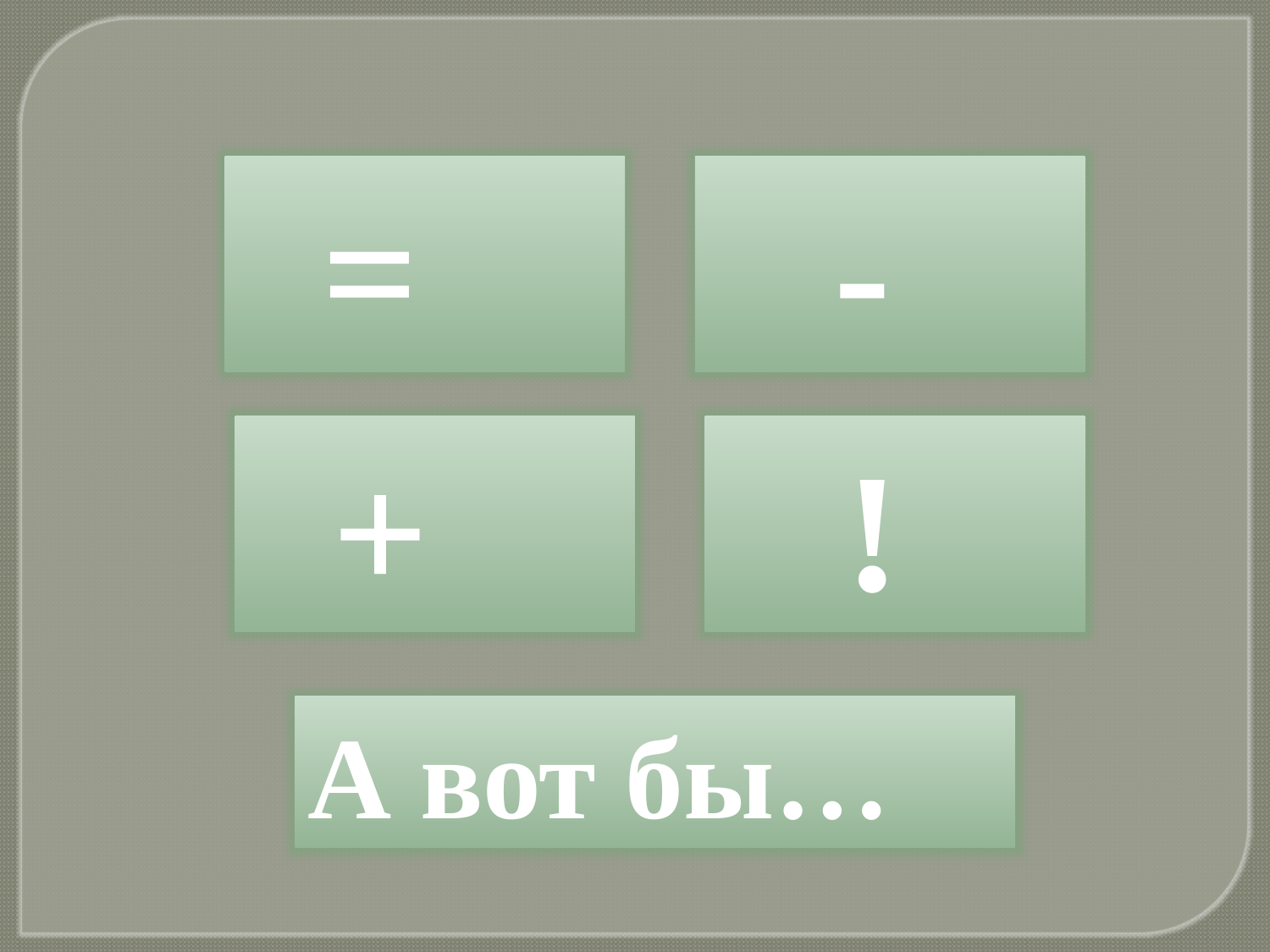

=
   -
  +
   !
А вот бы…